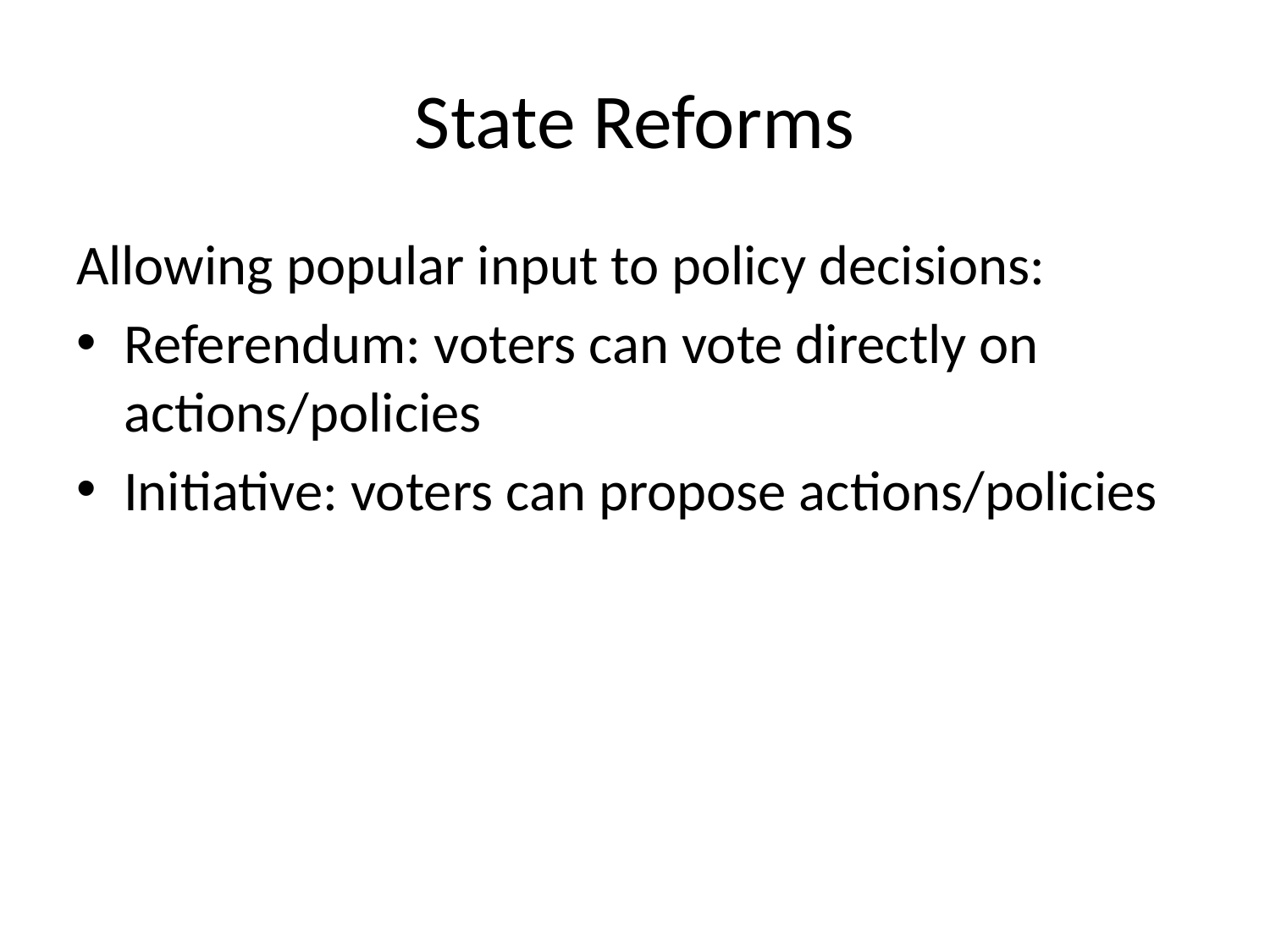

# State Reforms
Allowing popular input to policy decisions:
Referendum: voters can vote directly on actions/policies
Initiative: voters can propose actions/policies